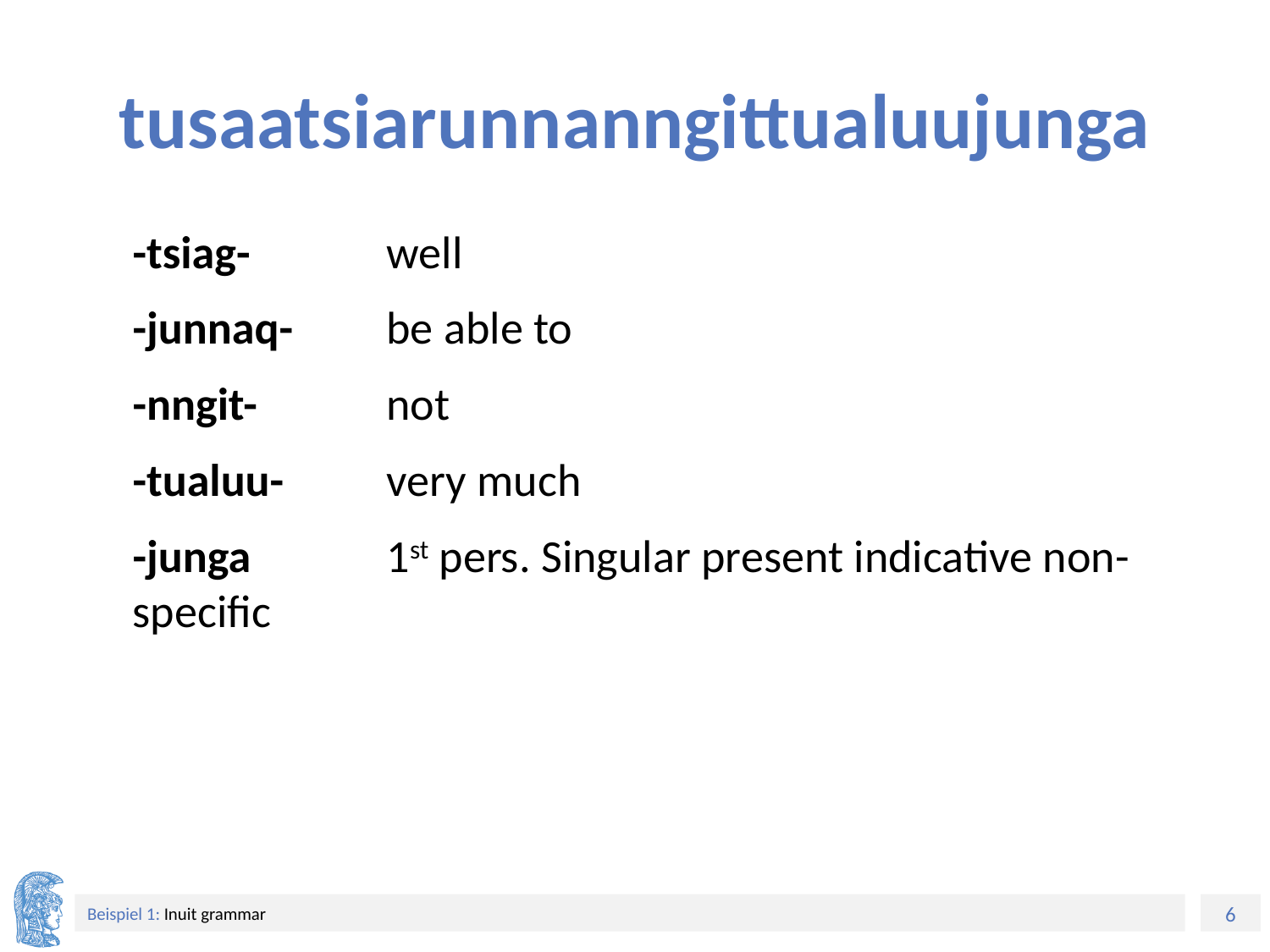

# tusaatsiarunnanngittualuujunga
-tsiag-   	well
-junnaq-   	be able to
-nngit-   	not
-tualuu-   	very much
-junga     	1st pers. Singular present indicative non-specific